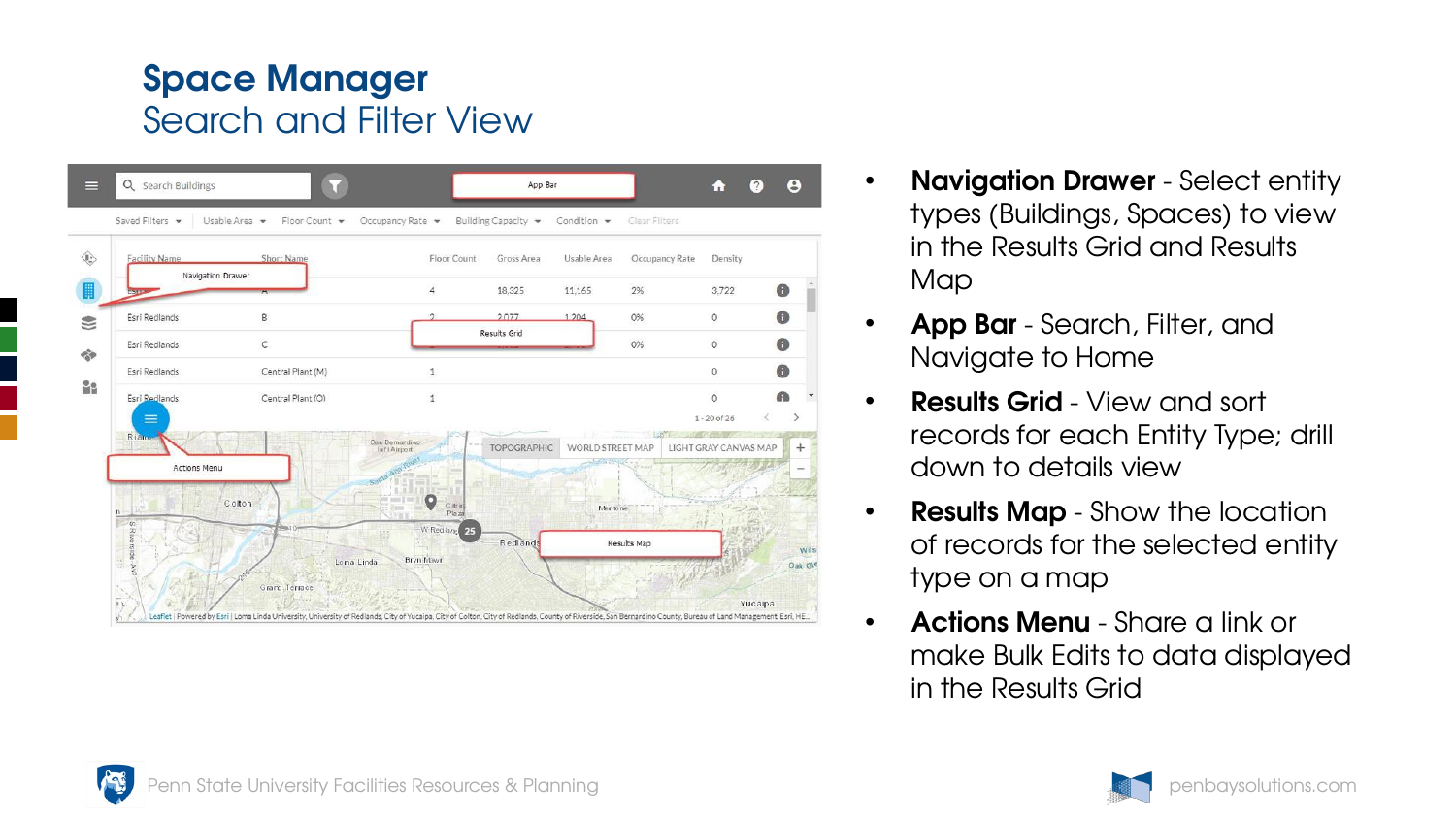

# Space Manager
Search and Filter View
Navigation Drawer - Select entity types (Buildings, Spaces) to view in the Results Grid and Results Map
App Bar - Search, Filter, and Navigate to Home
Results Grid - View and sort records for each Entity Type; drill down to details view
Results Map - Show the location of records for the selected entity type on a map
Actions Menu - Share a link or make Bulk Edits to data displayed in the Results Grid

Penn State University Facilities Resources & Planning
penbaysolutions.com